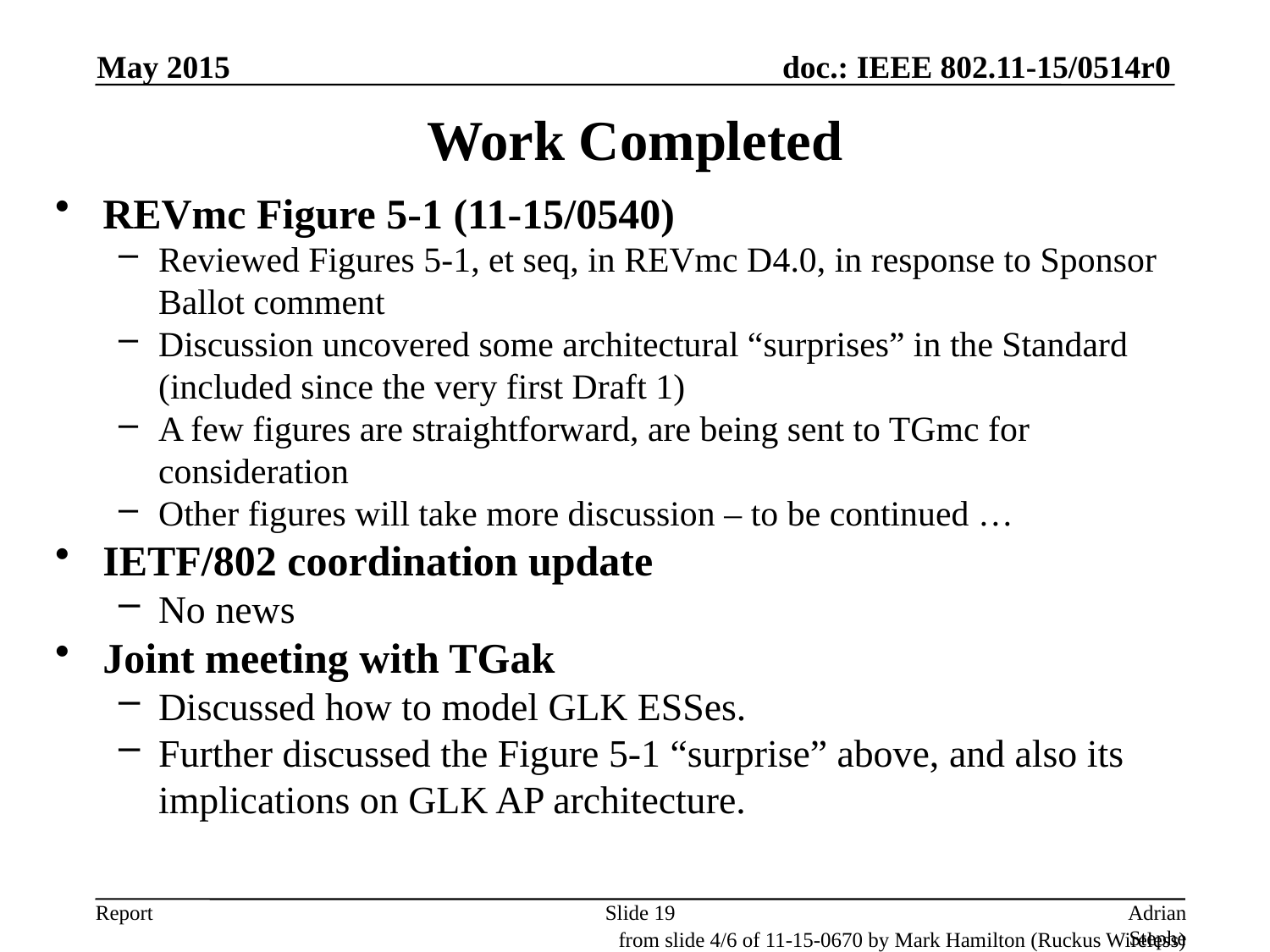

May 2015
# Work Completed
REVmc Figure 5-1 (11-15/0540)
Reviewed Figures 5-1, et seq, in REVmc D4.0, in response to Sponsor Ballot comment
Discussion uncovered some architectural “surprises” in the Standard (included since the very first Draft 1)
A few figures are straightforward, are being sent to TGmc for consideration
Other figures will take more discussion – to be continued …
IETF/802 coordination update
No news
Joint meeting with TGak
Discussed how to model GLK ESSes.
Further discussed the Figure 5-1 “surprise” above, and also its implications on GLK AP architecture.
Slide 19
Adrian Stephens, Intel
from slide 4/6 of 11-15-0670 by Mark Hamilton (Ruckus Wireless)